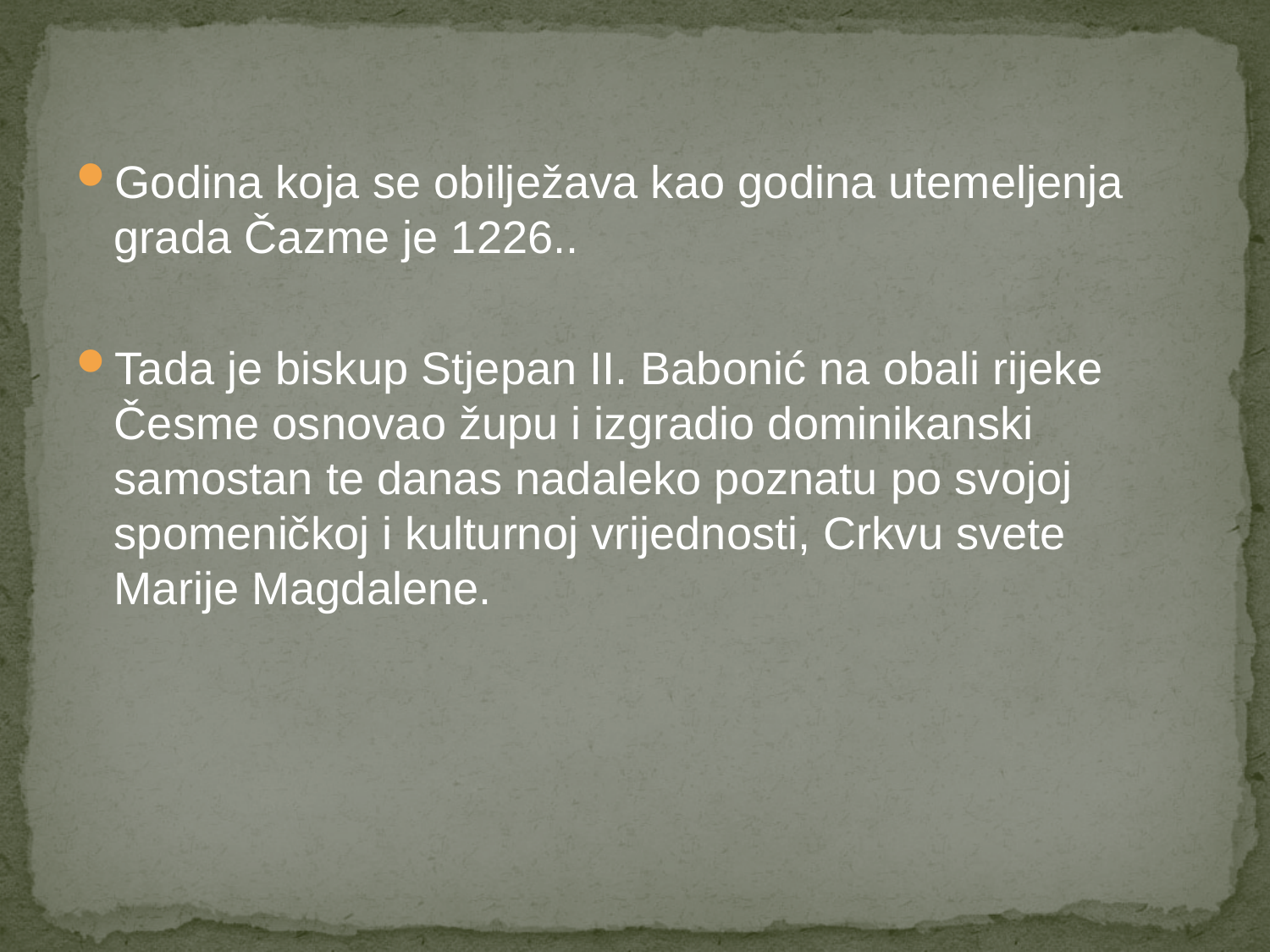

Godina koja se obilježava kao godina utemeljenja grada Čazme je 1226..

Tada je biskup Stjepan II. Babonić na obali rijeke Česme osnovao župu i izgradio dominikanski samostan te danas nadaleko poznatu po svojoj spomeničkoj i kulturnoj vrijednosti, Crkvu svete Marije Magdalene.